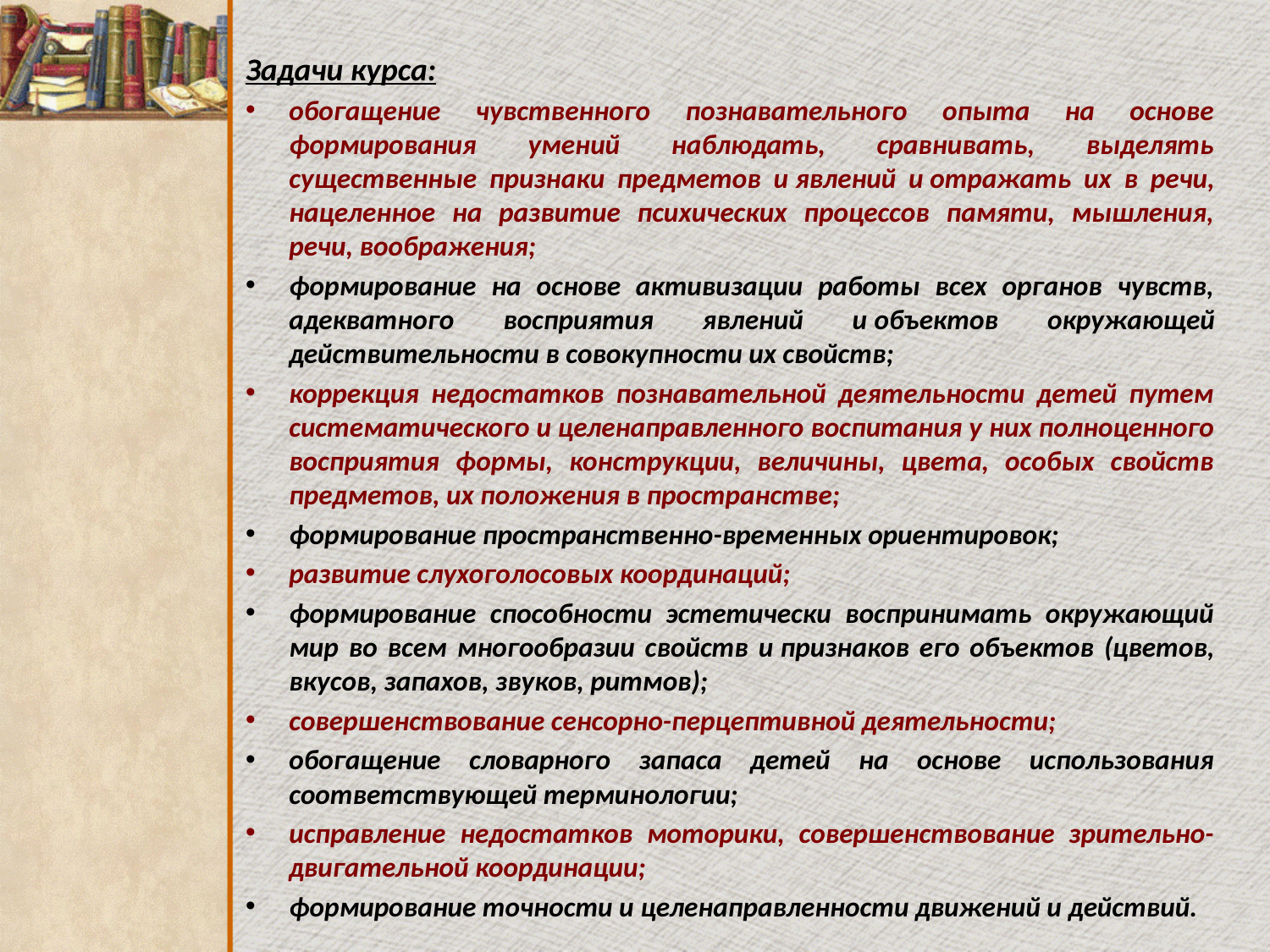

Задачи курса:
обогащение чувственного познавательного опыта на основе формирования умений наблюдать, сравнивать, выделять существенные признаки предметов и явлений и отражать их в речи, нацеленное на развитие психических процессов памяти, мышления, речи, воображения;
формирование на основе активизации работы всех органов чувств, адекватного восприятия явлений и объектов окружающей действительности в совокупности их свойств;
коррекция недостатков познавательной деятельности детей путем систематического и целенаправленного воспитания у них полноценного восприятия формы, конструкции, величины, цвета, особых свойств предметов, их положения в пространстве;
формирование пространственно-временных ориентировок;
развитие слухоголосовых координаций;
формирование способности эстетически воспринимать окружающий мир во всем многообразии свойств и признаков его объектов (цветов, вкусов, запахов, звуков, ритмов);
совершенствование сенсорно-перцептивной деятельности;
обогащение словарного запаса детей на основе использования соответствующей терминологии;
исправление недостатков моторики, совершенствование зрительно-двигательной координации;
формирование точности и целенаправленности движений и действий.